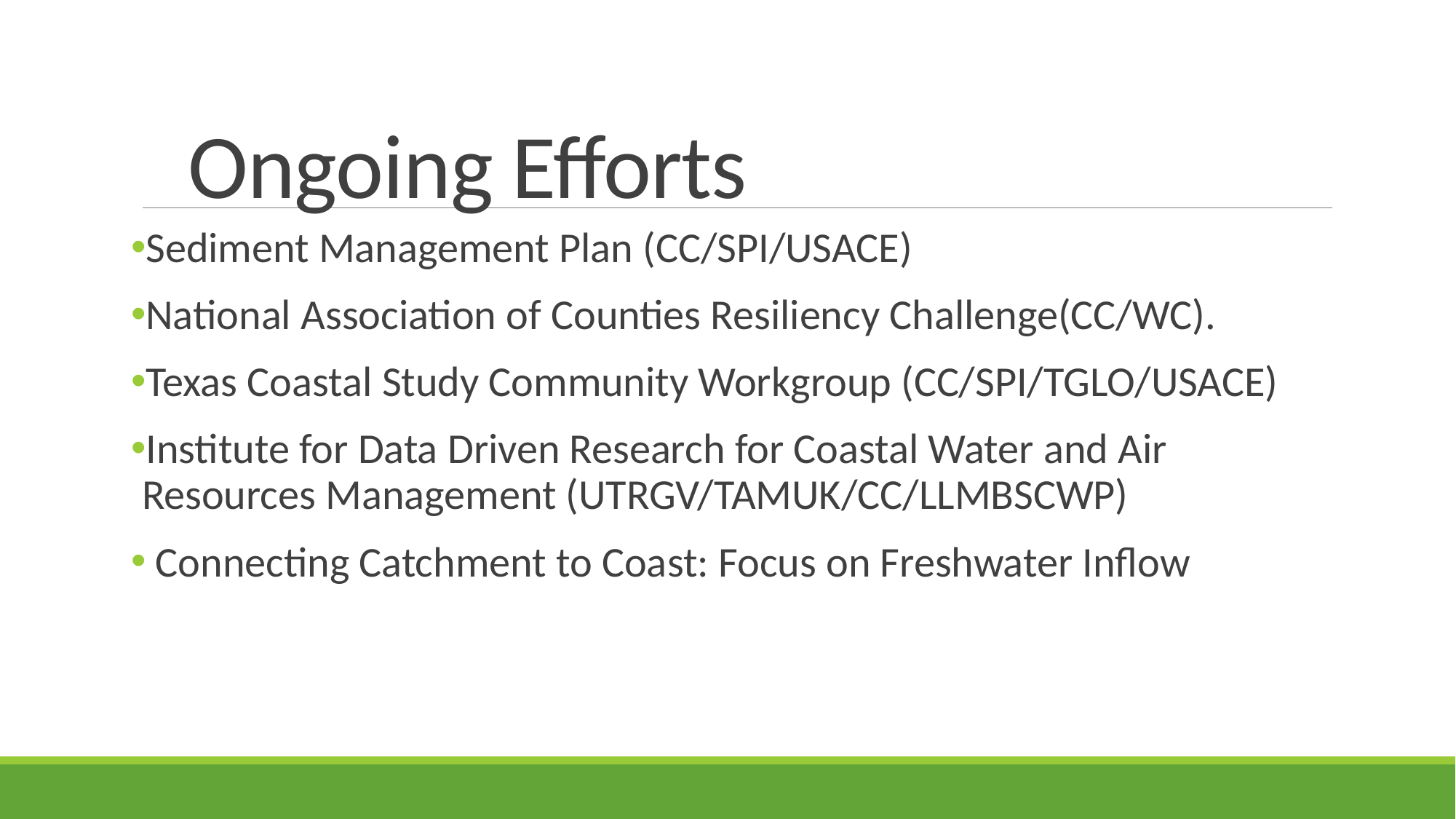

# Ongoing Efforts
Sediment Management Plan (CC/SPI/USACE)
National Association of Counties Resiliency Challenge(CC/WC).
Texas Coastal Study Community Workgroup (CC/SPI/TGLO/USACE)
Institute for Data Driven Research for Coastal Water and Air Resources Management (UTRGV/TAMUK/CC/LLMBSCWP)
 Connecting Catchment to Coast: Focus on Freshwater Inflow